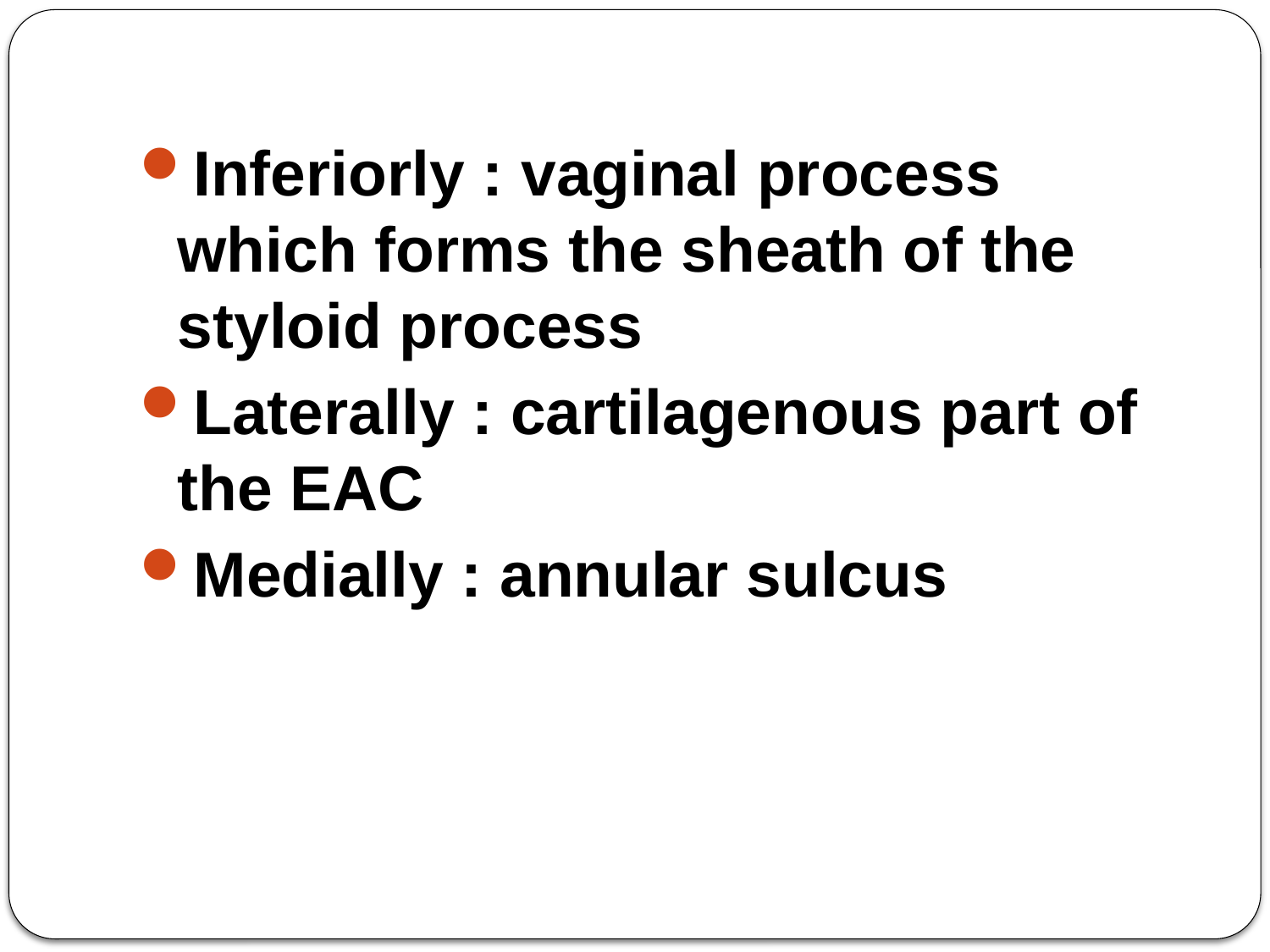

#
Inferiorly : vaginal process which forms the sheath of the styloid process
Laterally : cartilagenous part of the EAC
Medially : annular sulcus